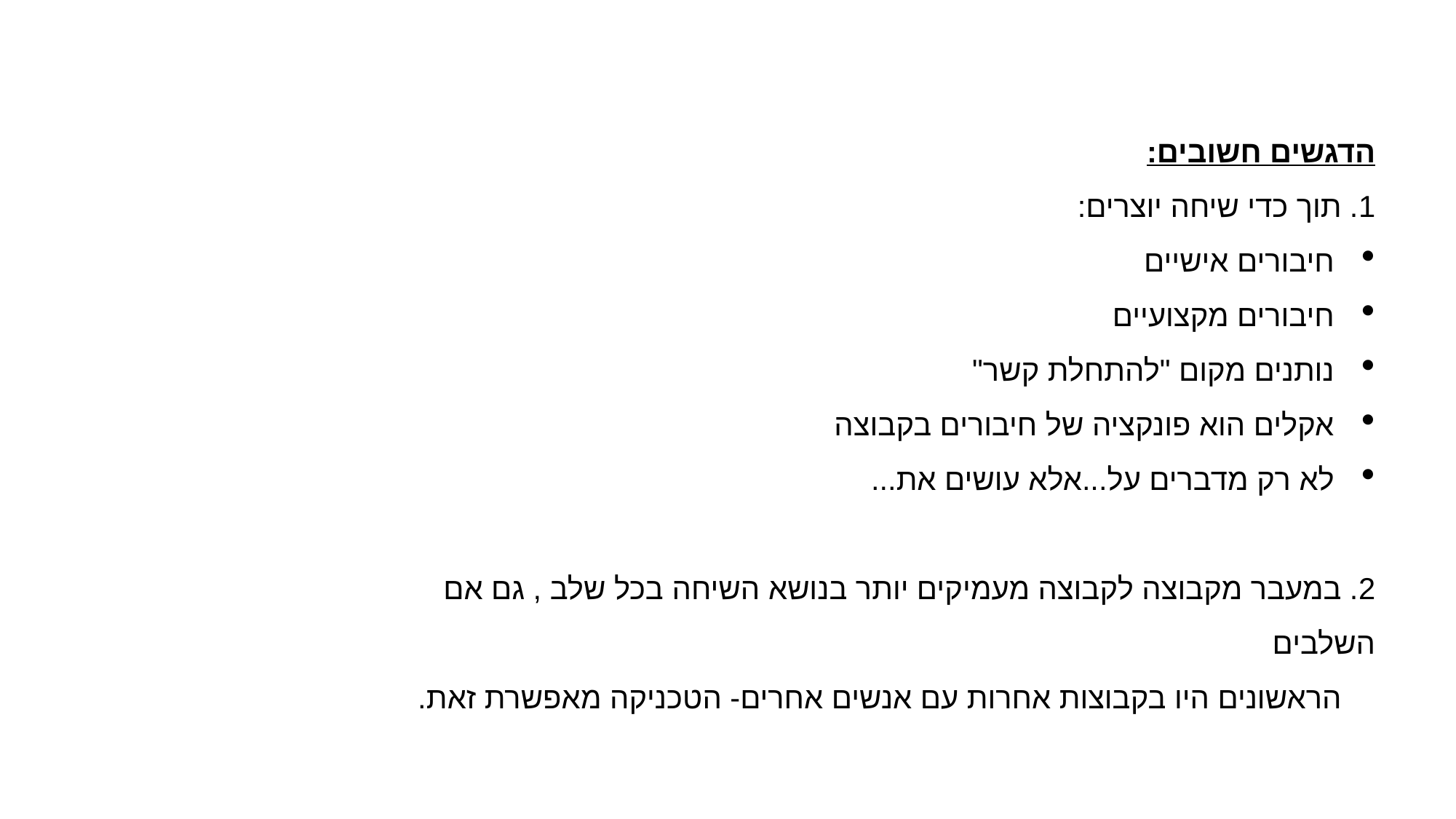

הדגשים חשובים:
1. תוך כדי שיחה יוצרים:
חיבורים אישיים
חיבורים מקצועיים
נותנים מקום "להתחלת קשר"
אקלים הוא פונקציה של חיבורים בקבוצה
לא רק מדברים על...אלא עושים את...

2. במעבר מקבוצה לקבוצה מעמיקים יותר בנושא השיחה בכל שלב , גם אם השלבים
    הראשונים היו בקבוצות אחרות עם אנשים אחרים- הטכניקה מאפשרת זאת.